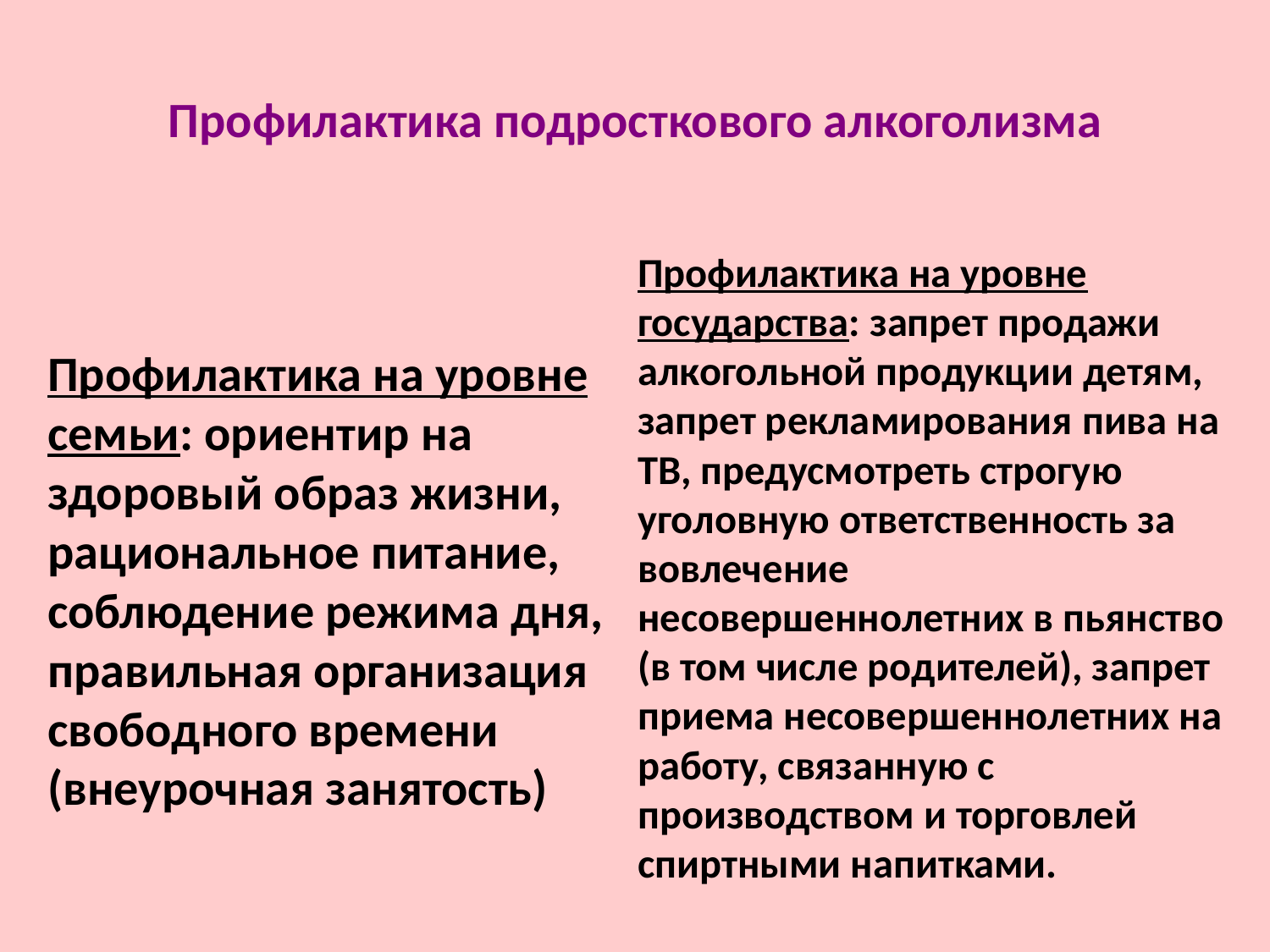

# Профилактика подросткового алкоголизма
Профилактика на уровне государства: запрет продажи алкогольной продукции детям, запрет рекламирования пива на ТВ, предусмотреть строгую уголовную ответственность за вовлечение несовершеннолетних в пьянство (в том числе родителей), запрет приема несовершеннолетних на работу, связанную с производством и торговлей спиртными напитками.
Профилактика на уровне семьи: ориентир на здоровый образ жизни, рациональное питание, соблюдение режима дня, правильная организация свободного времени (внеурочная занятость)